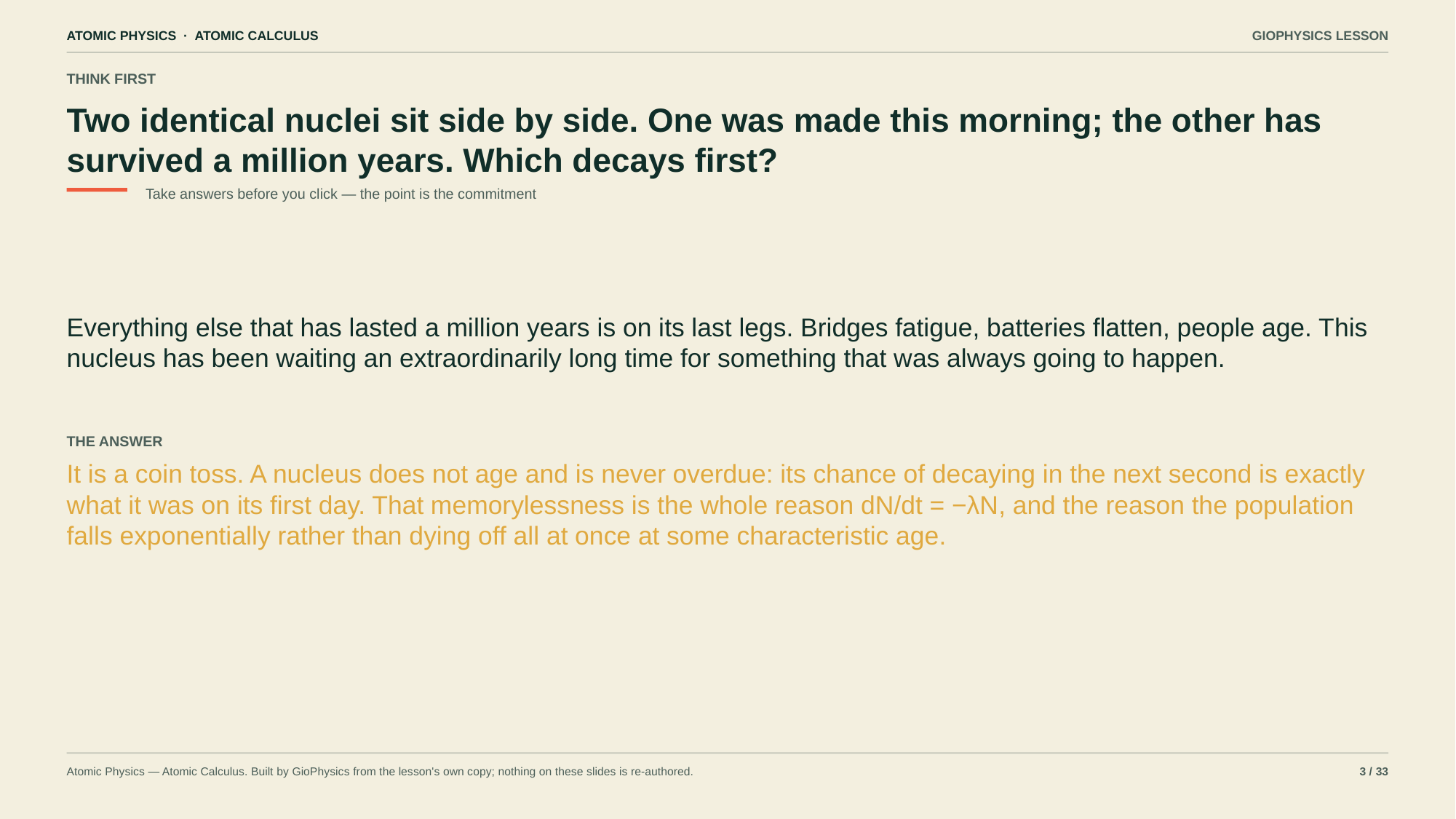

ATOMIC PHYSICS  ·  ATOMIC CALCULUS
GIOPHYSICS LESSON

THINK FIRST
Two identical nuclei sit side by side. One was made this morning; the other has survived a million years. Which decays first?
Take answers before you click — the point is the commitment

Everything else that has lasted a million years is on its last legs. Bridges fatigue, batteries flatten, people age. This nucleus has been waiting an extraordinarily long time for something that was always going to happen.
THE ANSWER
It is a coin toss. A nucleus does not age and is never overdue: its chance of decaying in the next second is exactly what it was on its first day. That memorylessness is the whole reason dN/dt = −λN, and the reason the population falls exponentially rather than dying off all at once at some characteristic age.

Atomic Physics — Atomic Calculus. Built by GioPhysics from the lesson's own copy; nothing on these slides is re-authored.
3 / 33